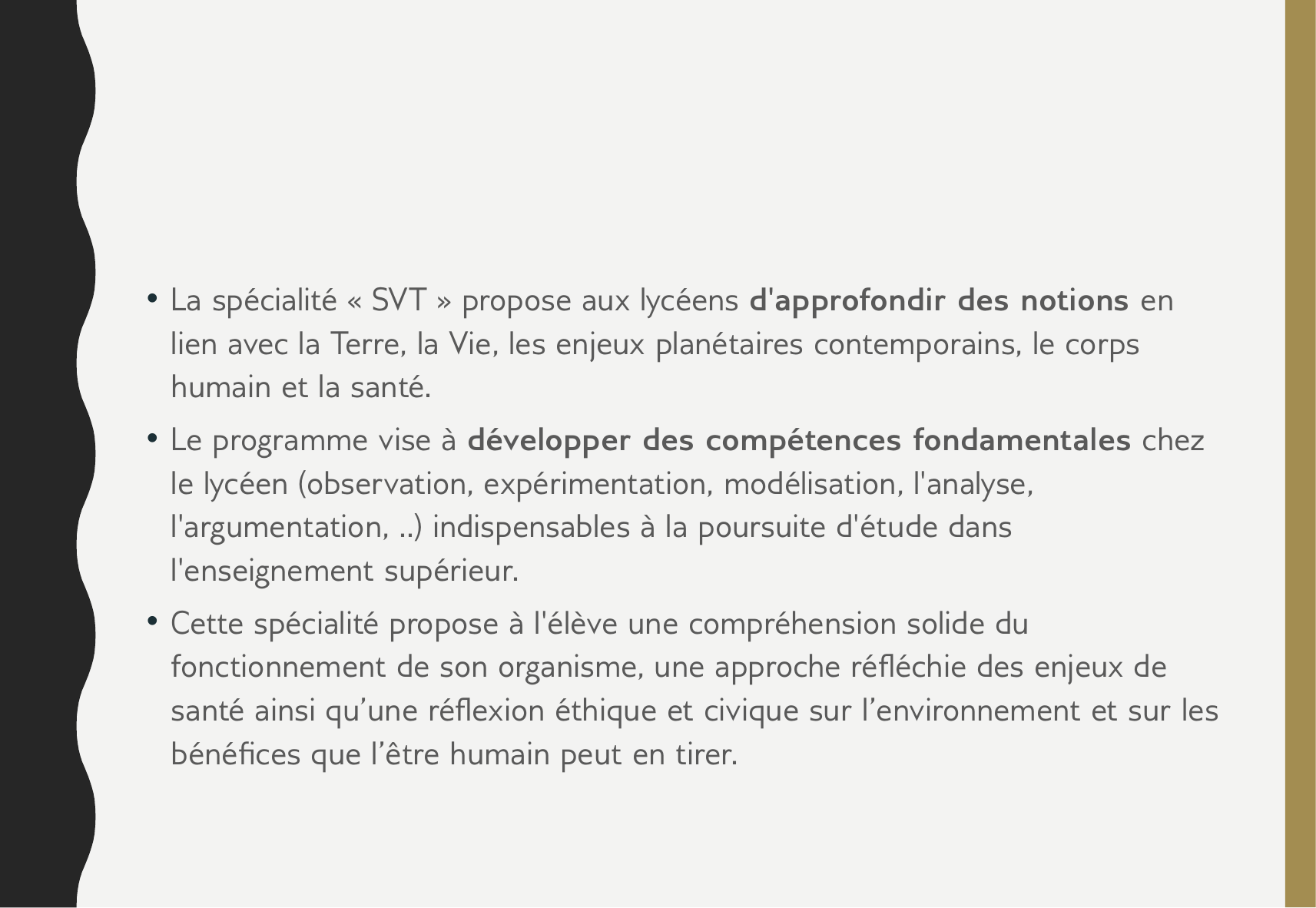

#
La spécialité « SVT » propose aux lycéens d'approfondir des notions en lien avec la Terre, la Vie, les enjeux planétaires contemporains, le corps humain et la santé.
Le programme vise à développer des compétences fondamentales chez le lycéen (observation, expérimentation, modélisation, l'analyse, l'argumentation, ..) indispensables à la poursuite d'étude dans l'enseignement supérieur.
Cette spécialité propose à l'élève une compréhension solide du fonctionnement de son organisme, une approche réfléchie des enjeux de santé ainsi qu’une réflexion éthique et civique sur l’environnement et sur les bénéfices que l’être humain peut en tirer.